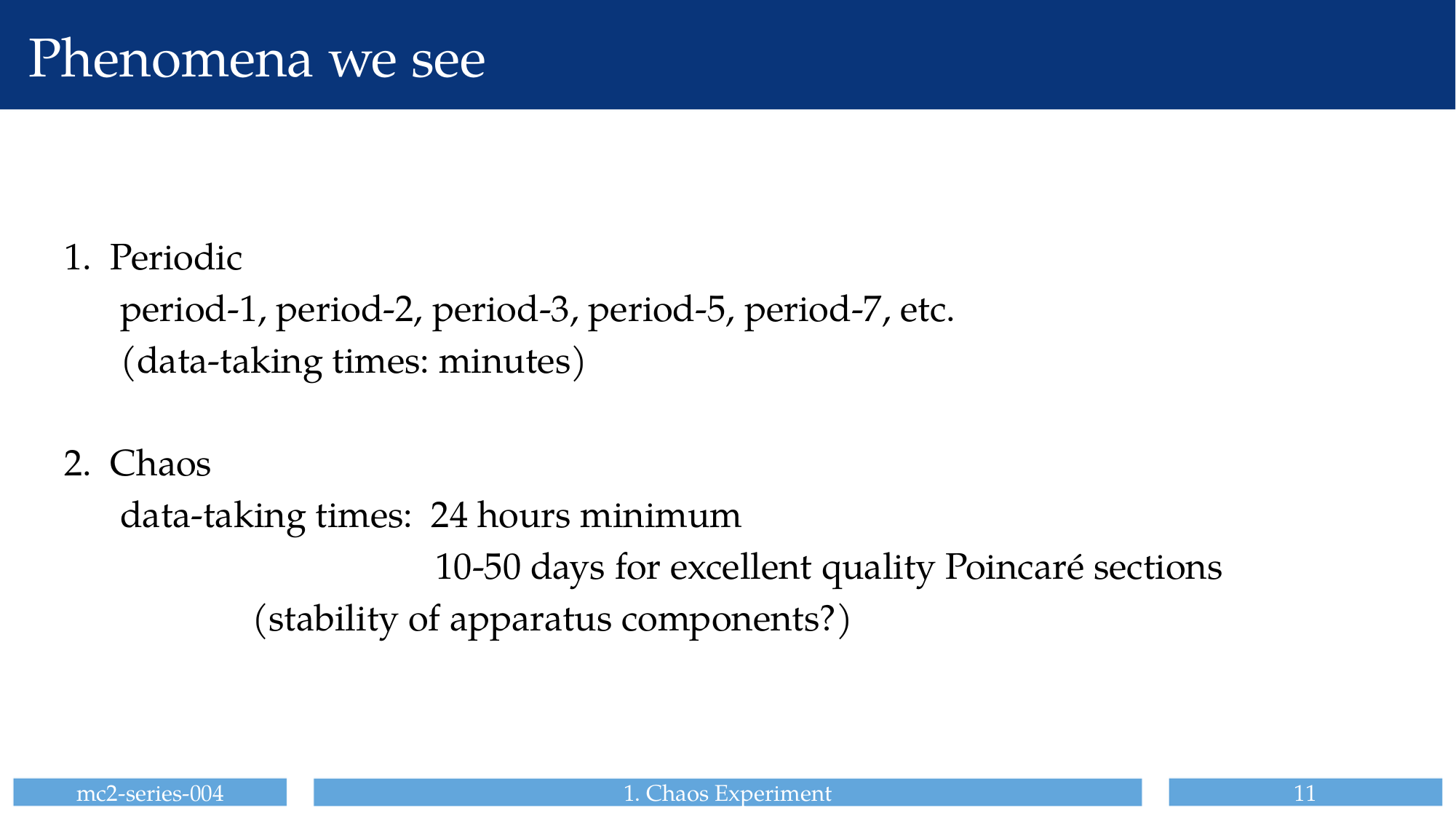

# Phenomena we see
1.  Periodic
      period-1, period-2, period-3, period-5, period-7, etc.
      (data-taking times: minutes)

2.  Chaos
      data-taking times:  24 hours minimum
                                        10-50 days for excellent quality Poincaré sections
		          (stability of apparatus components?)
mc2-series-004
1. Chaos Experiment
11